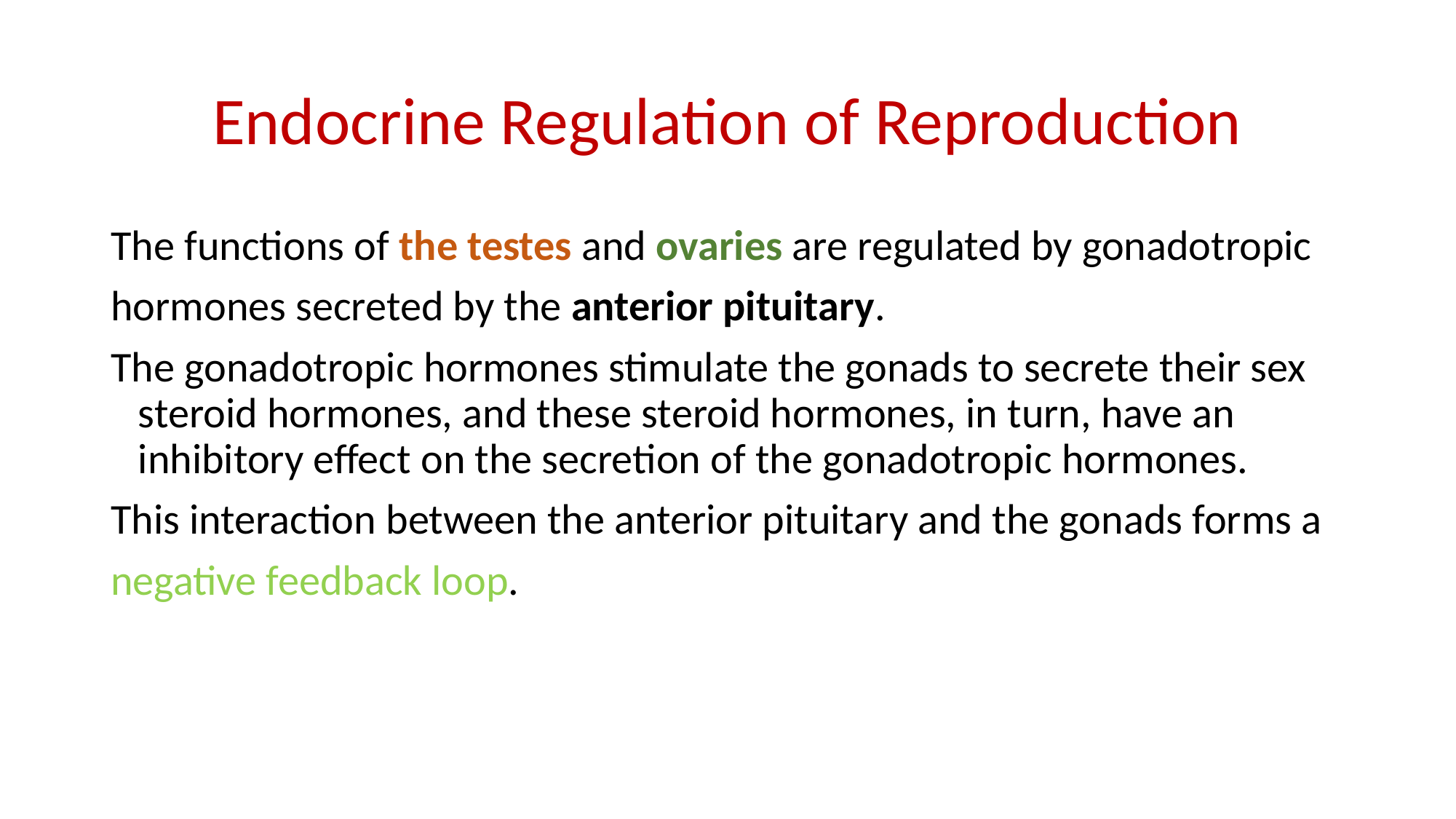

# Endocrine Regulation of Reproduction
The functions of the testes and ovaries are regulated by gonadotropic
hormones secreted by the anterior pituitary.
The gonadotropic hormones stimulate the gonads to secrete their sex steroid hormones, and these steroid hormones, in turn, have an inhibitory effect on the secretion of the gonadotropic hormones.
This interaction between the anterior pituitary and the gonads forms a
negative feedback loop.